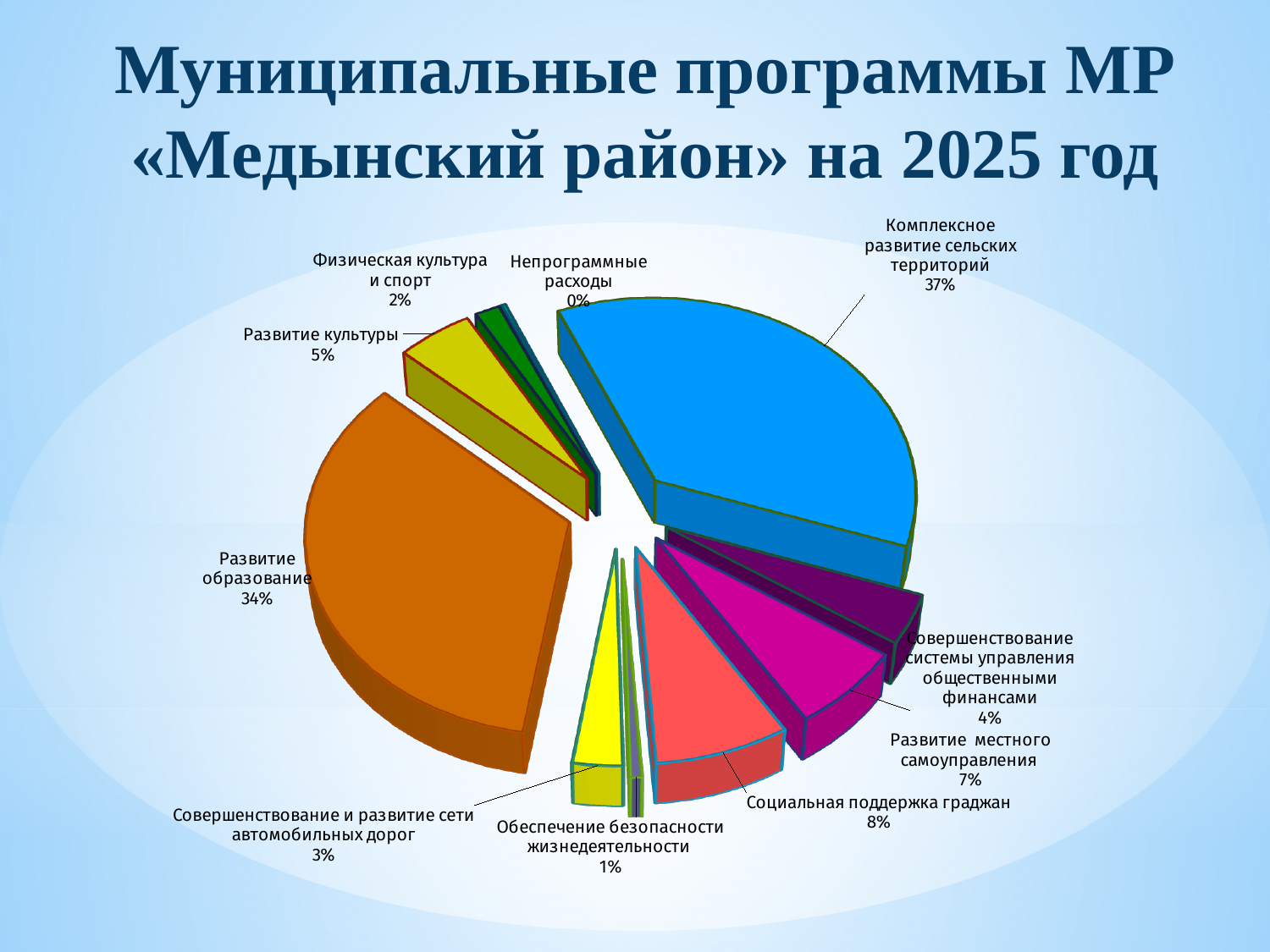

# Муниципальные программы МР «Медынский район» на 2025 год

[unsupported chart]